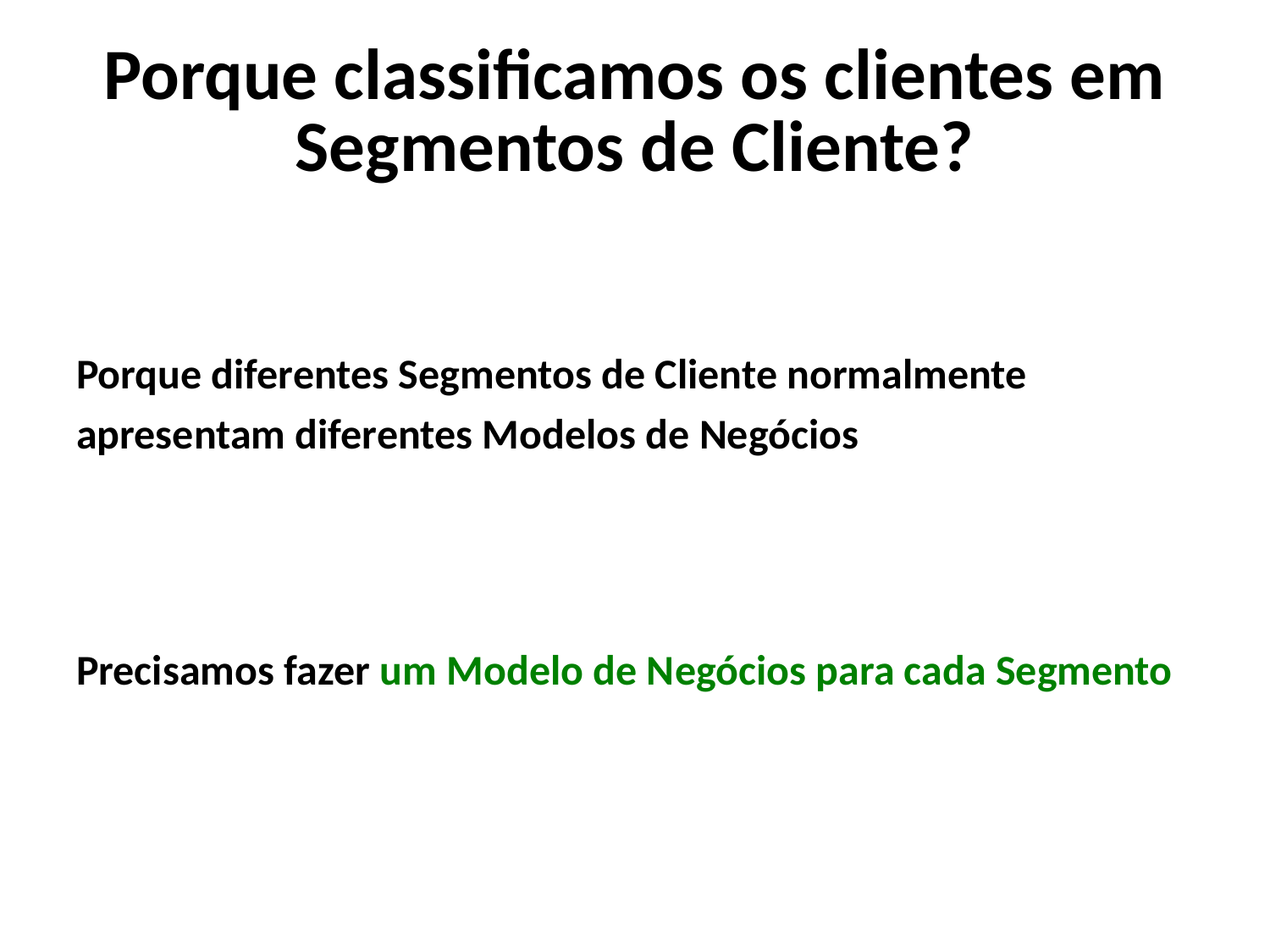

# Porque classificamos os clientes em Segmentos de Cliente?

Porque diferentes Segmentos de Cliente normalmente
apresentam diferentes Modelos de Negócios

Precisamos fazer um Modelo de Negócios para cada Segmento